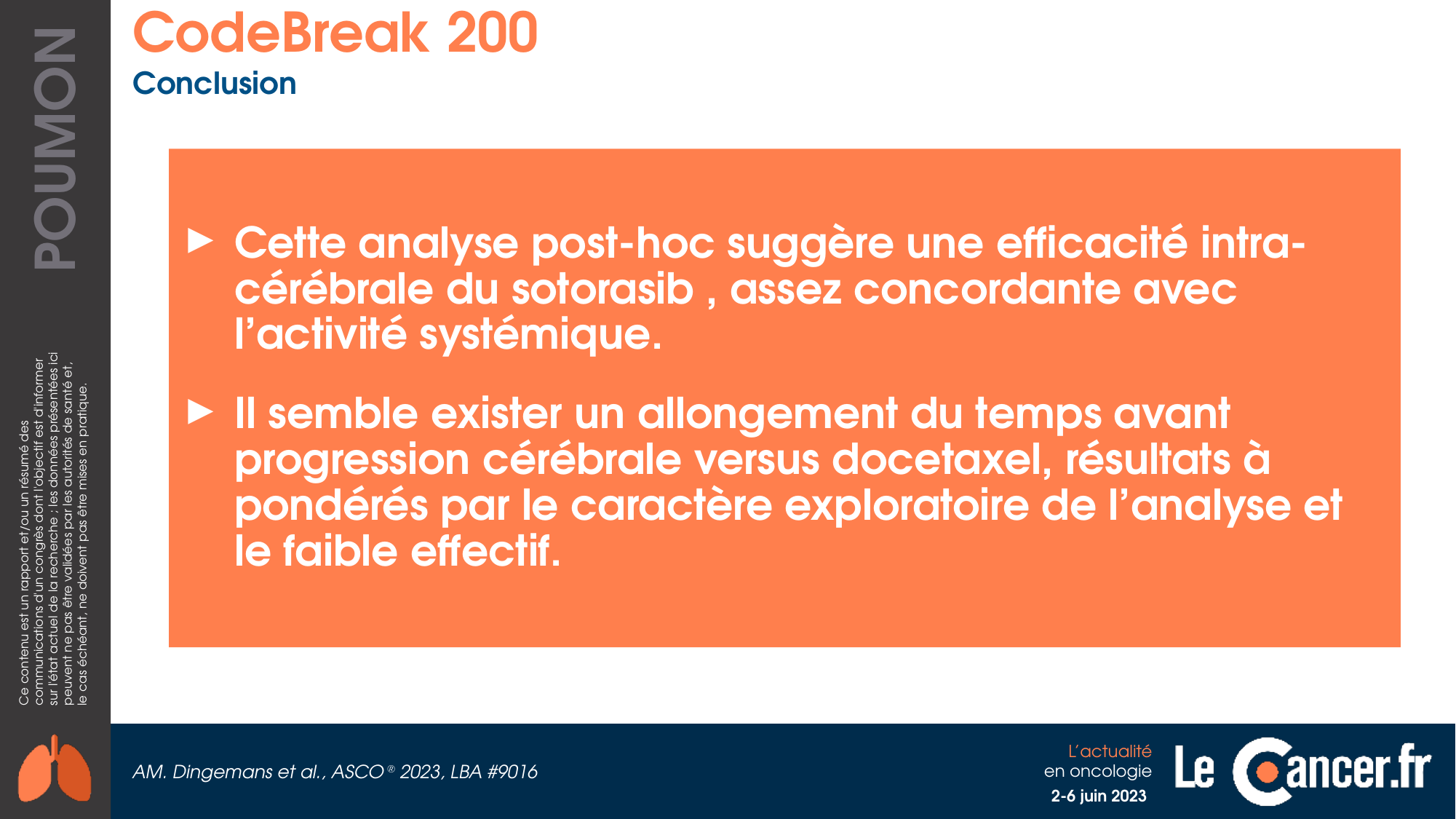

CodeBreak 200
Conclusion
Cette analyse post-hoc suggère une efficacité intra-cérébrale du sotorasib , assez concordante avec l’activité systémique.
Il semble exister un allongement du temps avant progression cérébrale versus docetaxel, résultats à pondérés par le caractère exploratoire de l’analyse et le faible effectif.
AM. Dingemans et al., ASCO ® 2023, LBA #9016
2-6 juin 2023